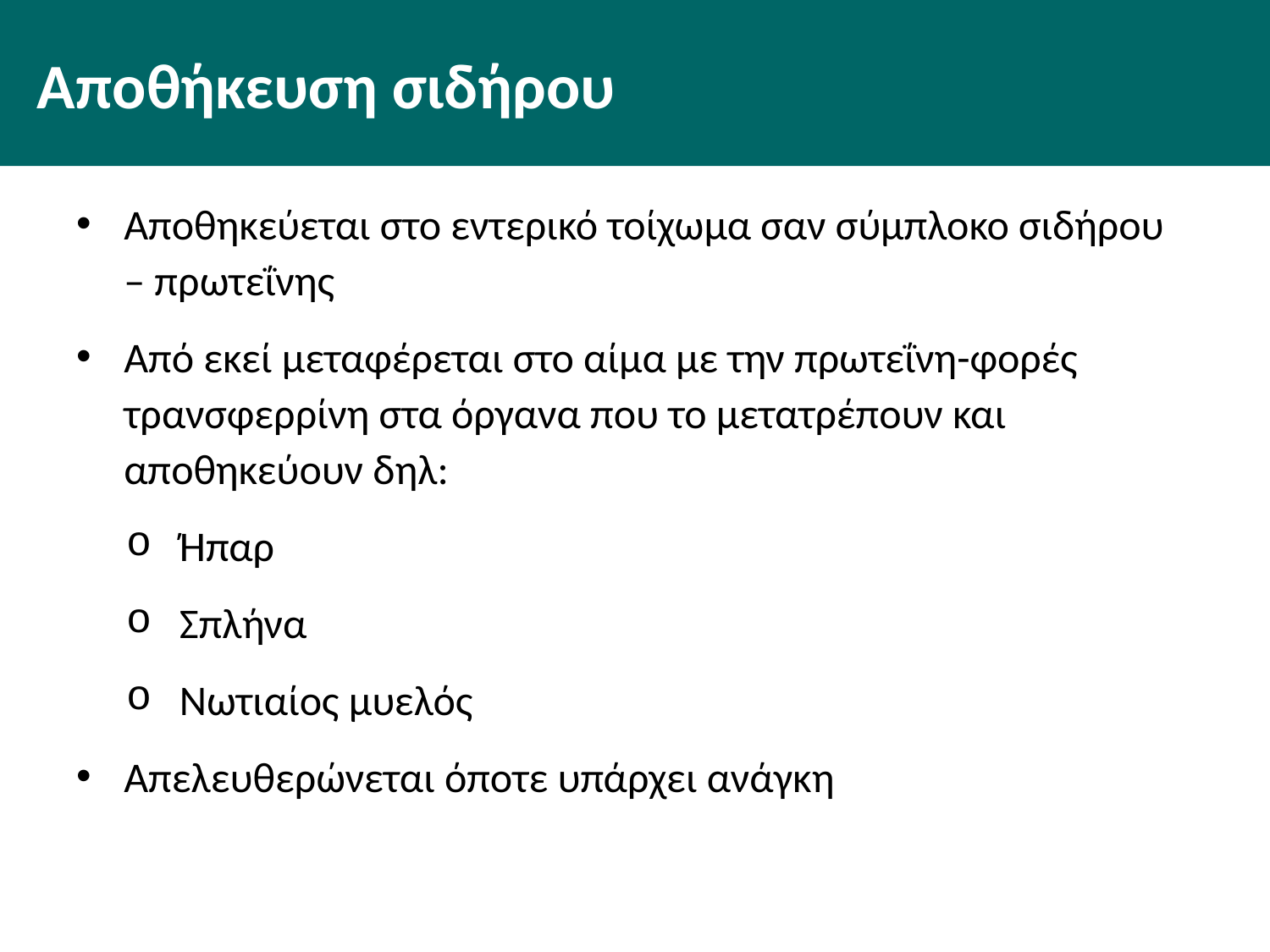

# Αποθήκευση σιδήρου
Αποθηκεύεται στο εντερικό τοίχωμα σαν σύμπλοκο σιδήρου – πρωτεΐνης
Από εκεί μεταφέρεται στο αίμα με την πρωτεΐνη-φορές τρανσφερρίνη στα όργανα που το μετατρέπουν και αποθηκεύουν δηλ:
Ήπαρ
Σπλήνα
Νωτιαίος μυελός
Απελευθερώνεται όποτε υπάρχει ανάγκη